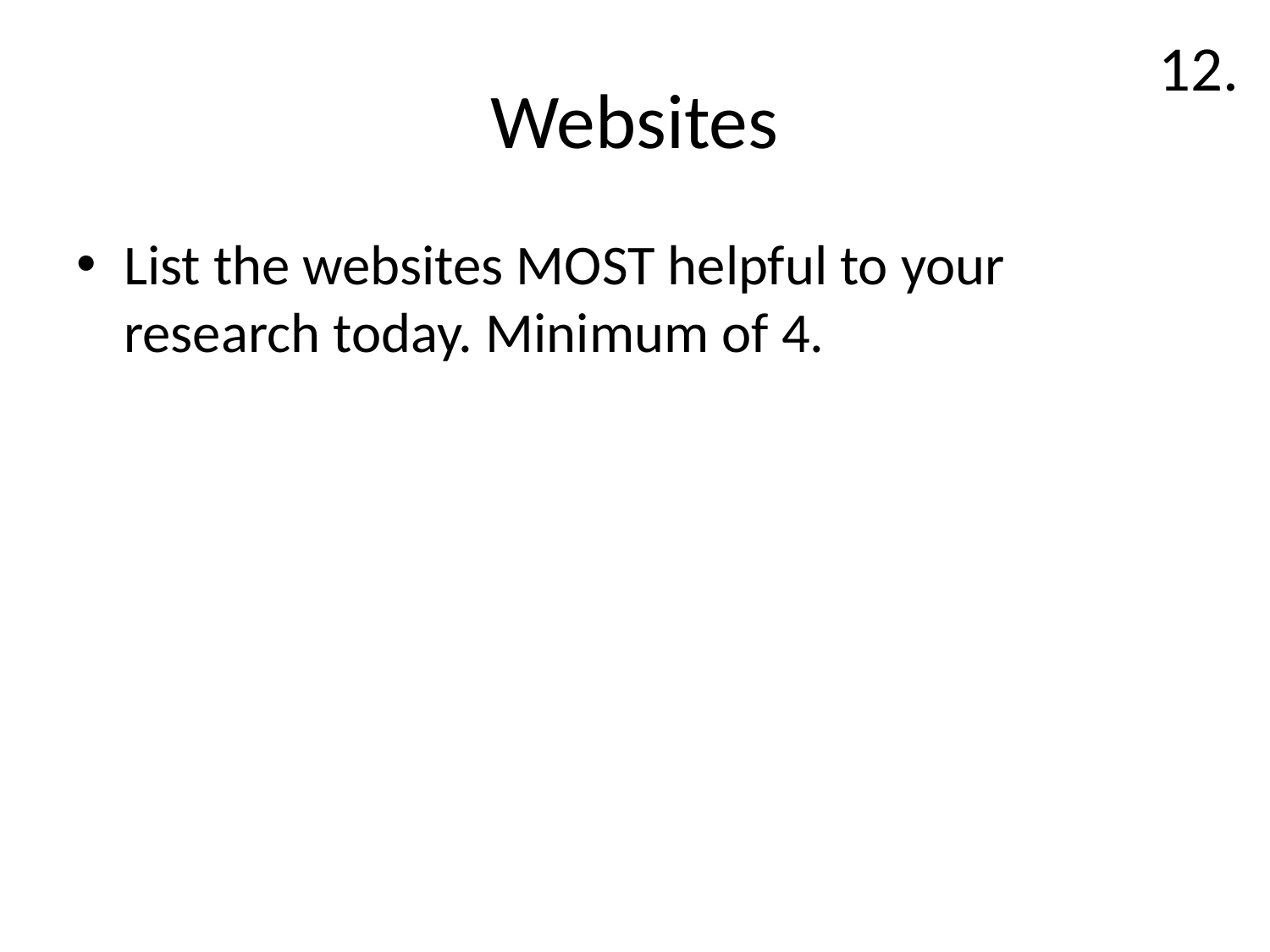

12.
# Websites
List the websites MOST helpful to your research today. Minimum of 4.